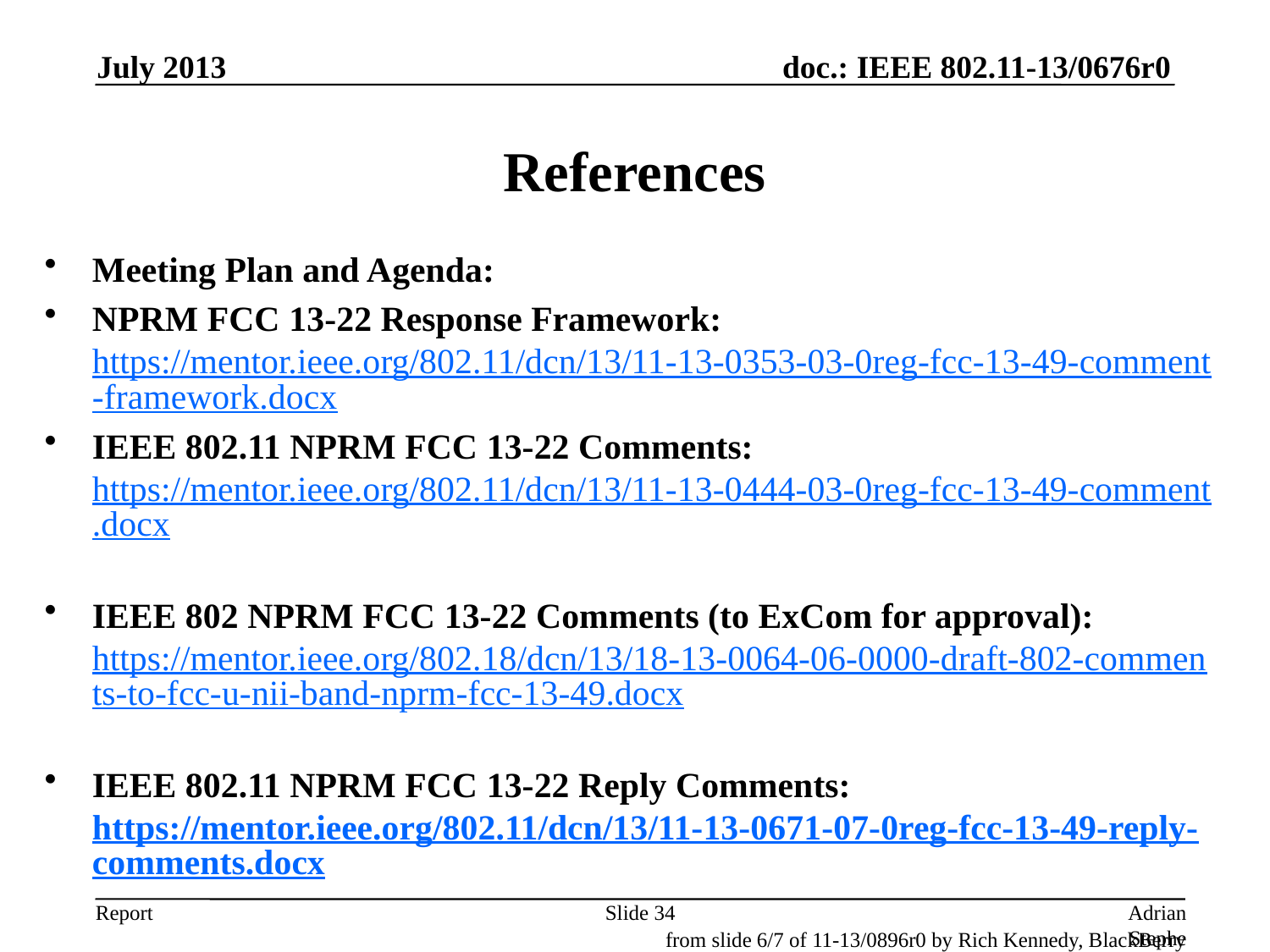

July 2013
# References
Meeting Plan and Agenda:
NPRM FCC 13-22 Response Framework: https://mentor.ieee.org/802.11/dcn/13/11-13-0353-03-0reg-fcc-13-49-comment-framework.docx
IEEE 802.11 NPRM FCC 13-22 Comments: https://mentor.ieee.org/802.11/dcn/13/11-13-0444-03-0reg-fcc-13-49-comment.docx
IEEE 802 NPRM FCC 13-22 Comments (to ExCom for approval): https://mentor.ieee.org/802.18/dcn/13/18-13-0064-06-0000-draft-802-comments-to-fcc-u-nii-band-nprm-fcc-13-49.docx
IEEE 802.11 NPRM FCC 13-22 Reply Comments: https://mentor.ieee.org/802.11/dcn/13/11-13-0671-07-0reg-fcc-13-49-reply-comments.docx

Slide 34
Adrian Stephens, Intel Corporation
from slide 6/7 of 11-13/0896r0 by Rich Kennedy, BlackBerry